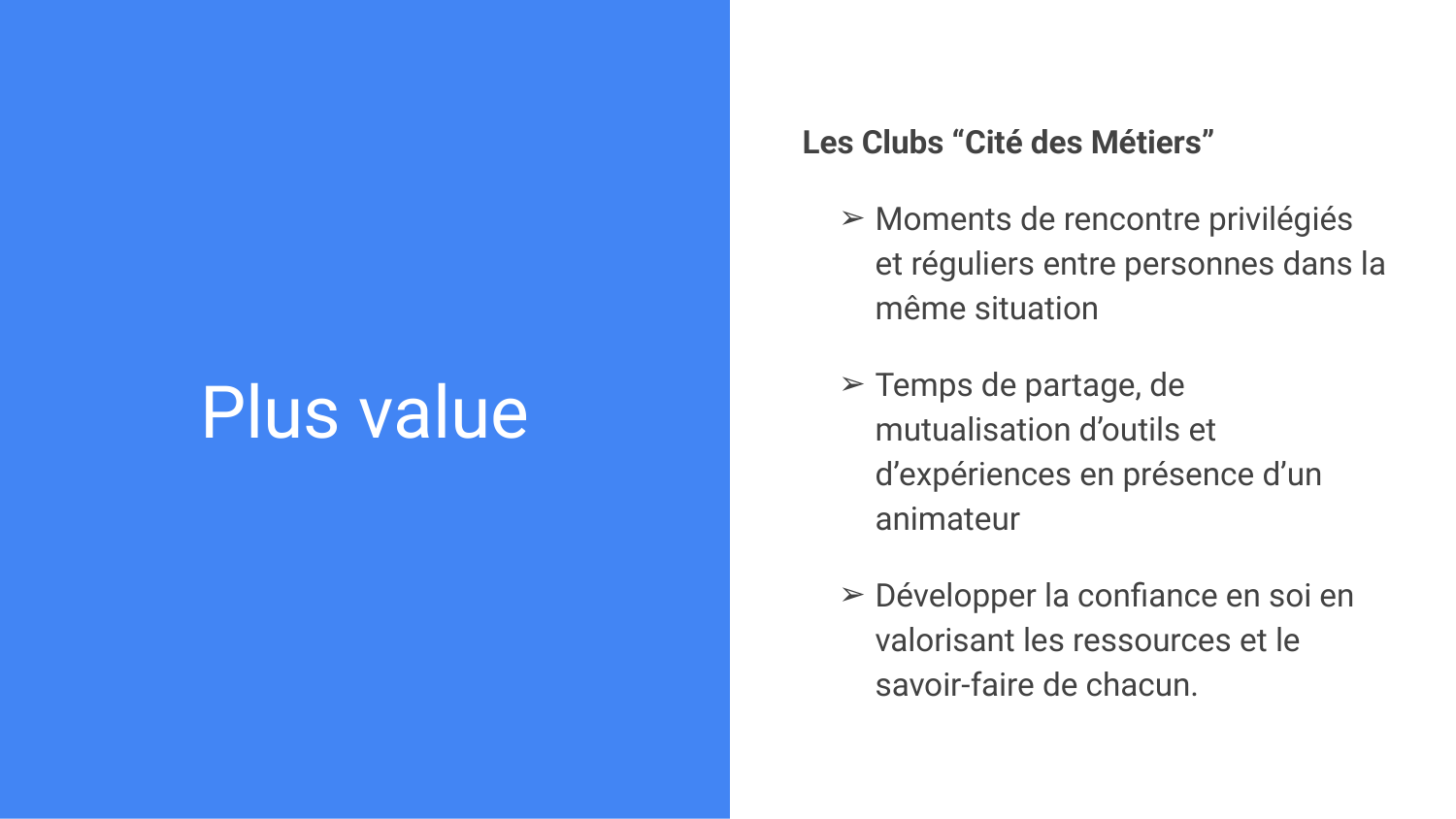

# Plus value
Les Clubs “Cité des Métiers”
Moments de rencontre privilégiés et réguliers entre personnes dans la même situation
Temps de partage, de mutualisation d’outils et d’expériences en présence d’un animateur
Développer la confiance en soi en valorisant les ressources et le savoir-faire de chacun.